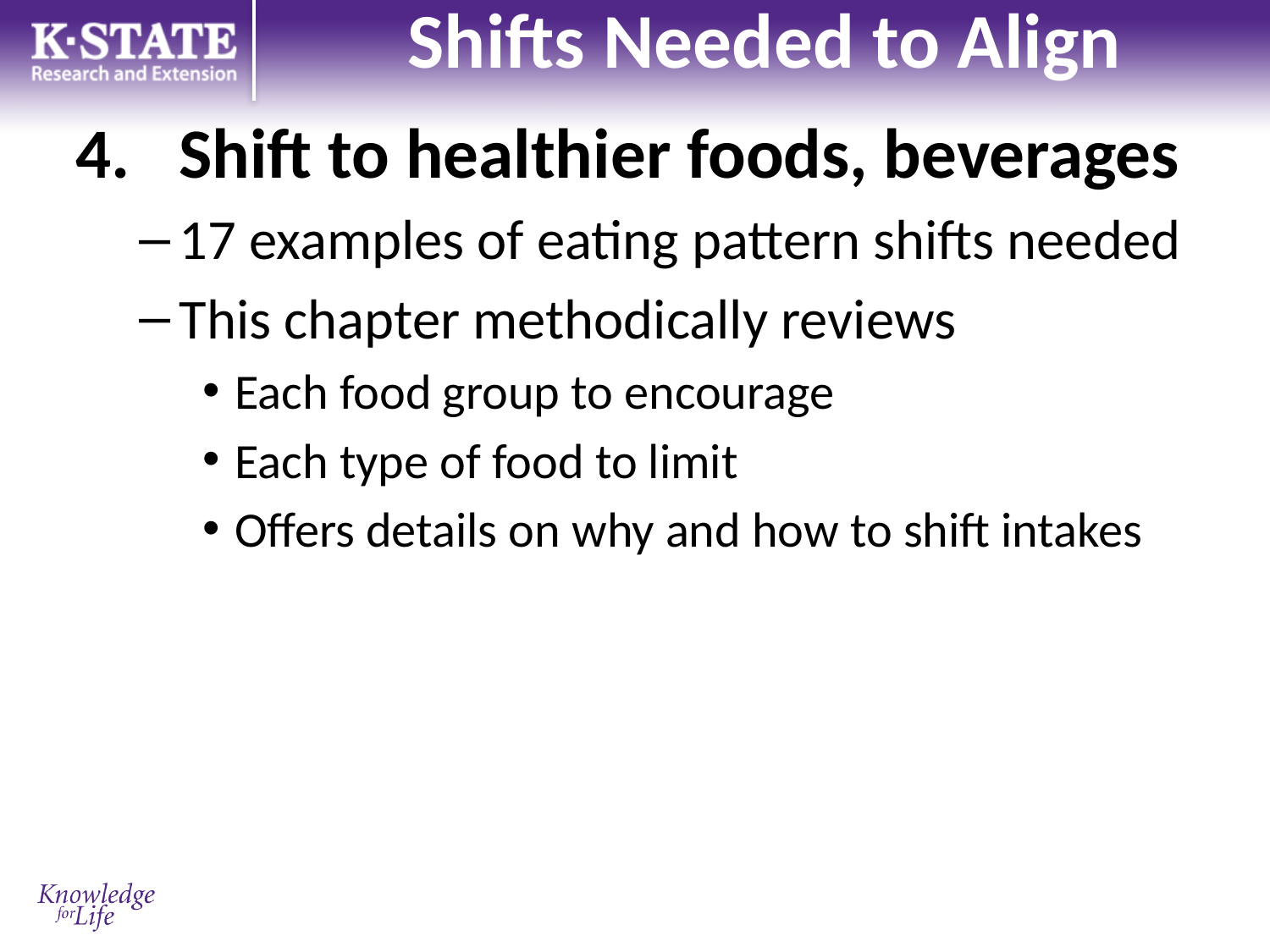

# Shifts Needed to Align
Shift to healthier foods, beverages
17 examples of eating pattern shifts needed
This chapter methodically reviews
Each food group to encourage
Each type of food to limit
Offers details on why and how to shift intakes